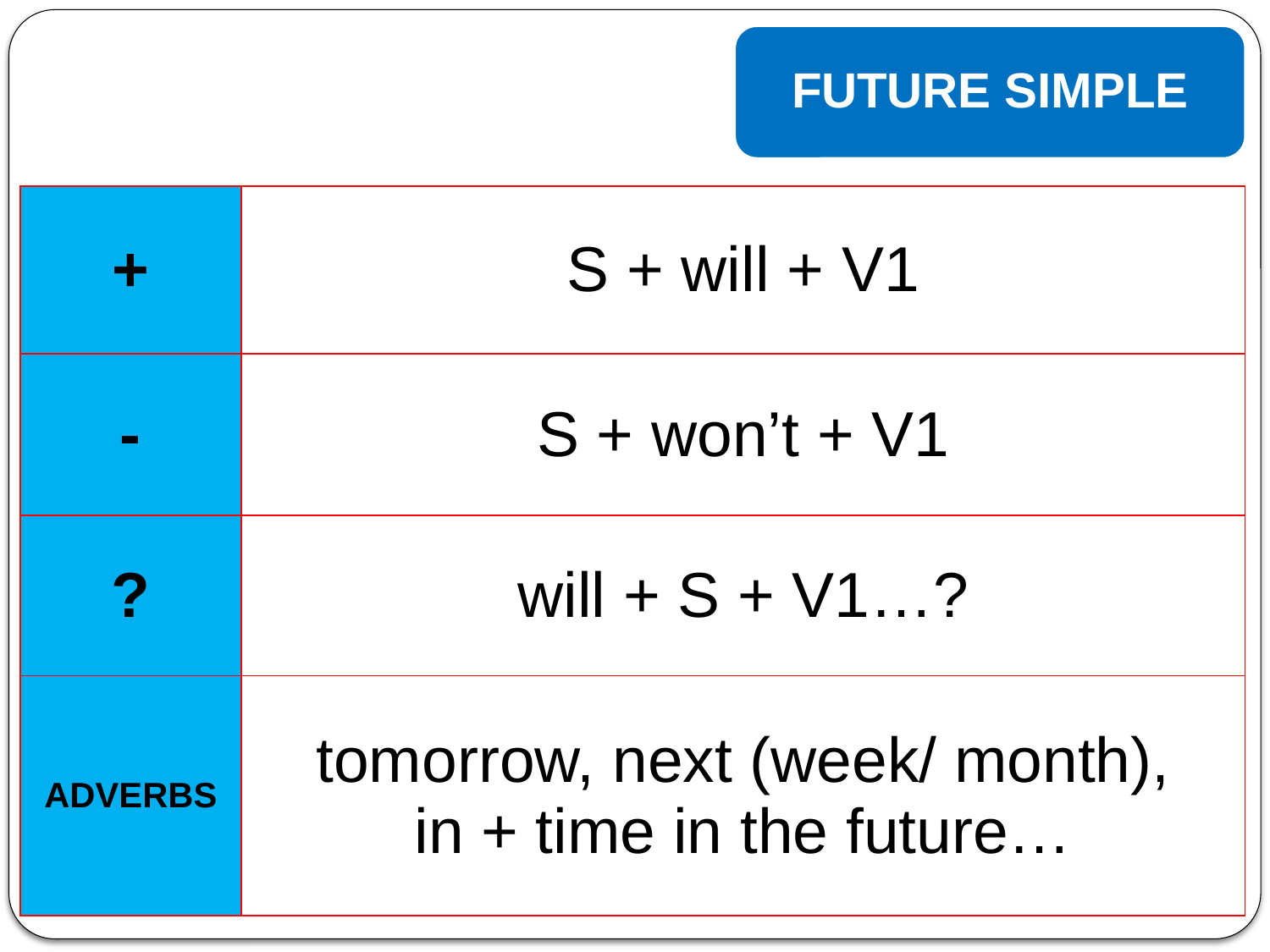

FUTURE SIMPLE
| + | S + will + V1 |
| --- | --- |
| - | S + won’t + V1 |
| ? | will + S + V1…? |
| ADVERBS | tomorrow, next (week/ month), in + time in the future… |